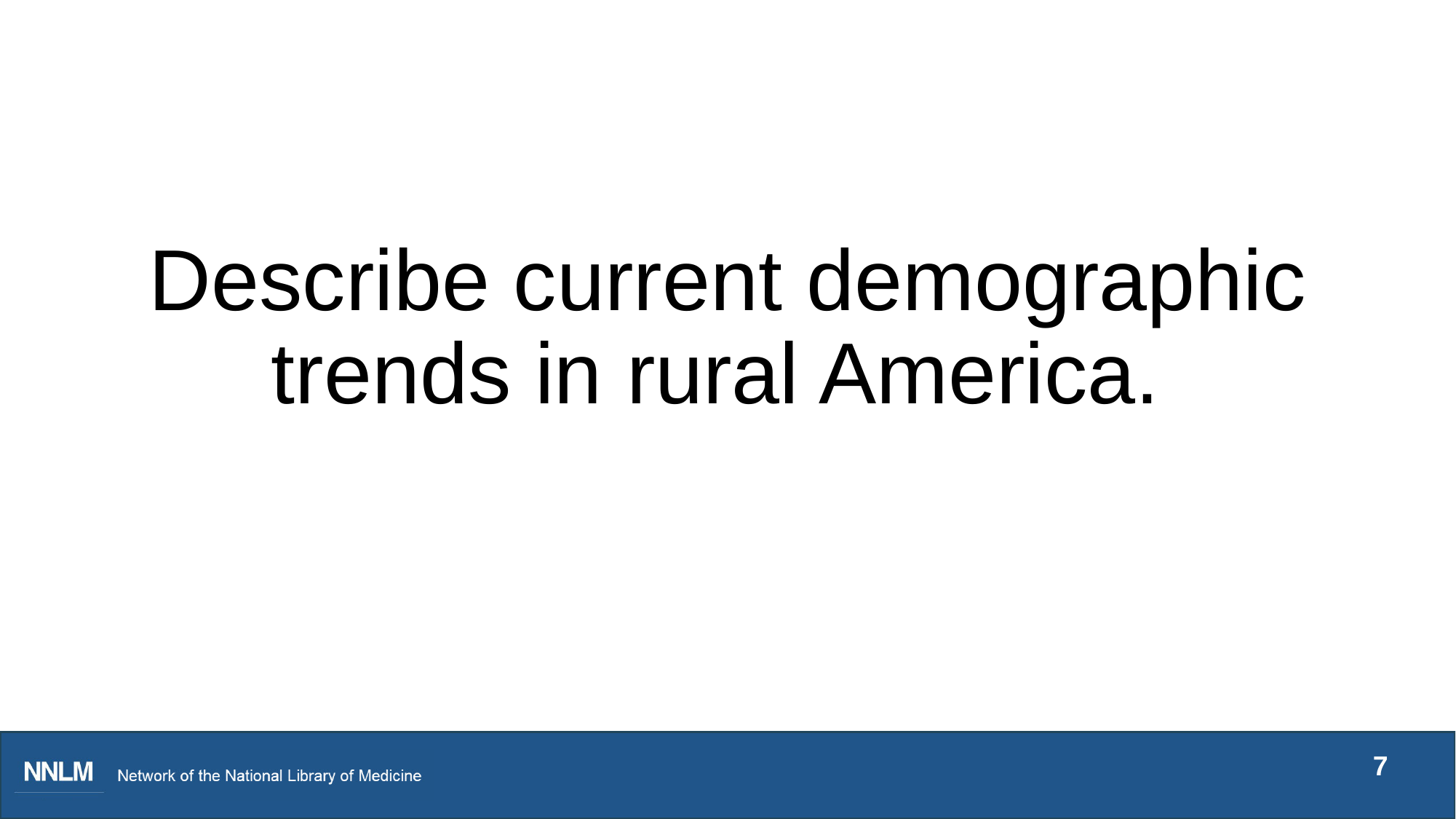

# Describe current demographic trends in rural America.
7